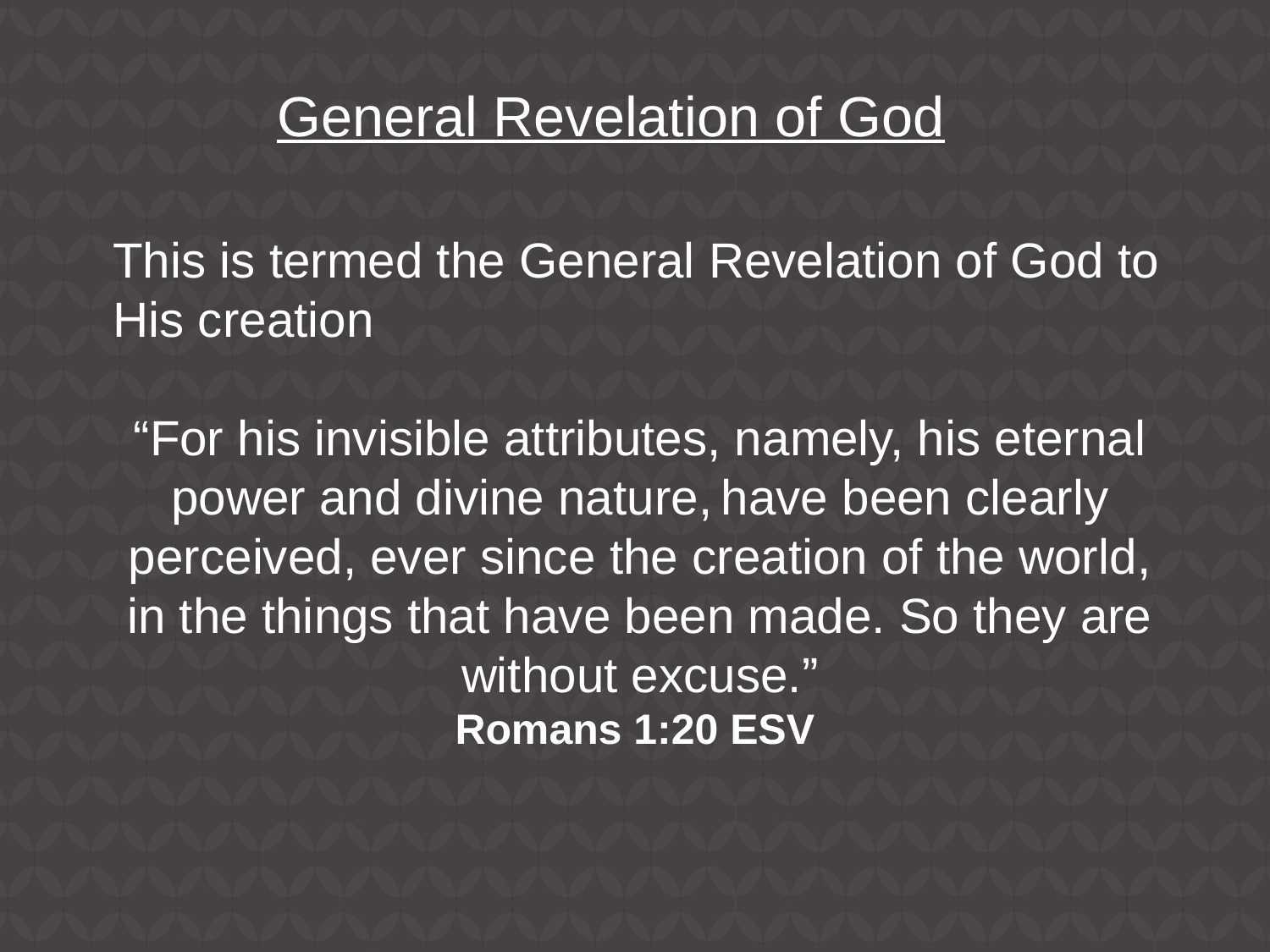

General Revelation of God
This is termed the General Revelation of God to His creation

“For his invisible attributes, namely, his eternal power and divine nature, have been clearly perceived, ever since the creation of the world, in the things that have been made. So they are without excuse.”
Romans 1:20 ESV